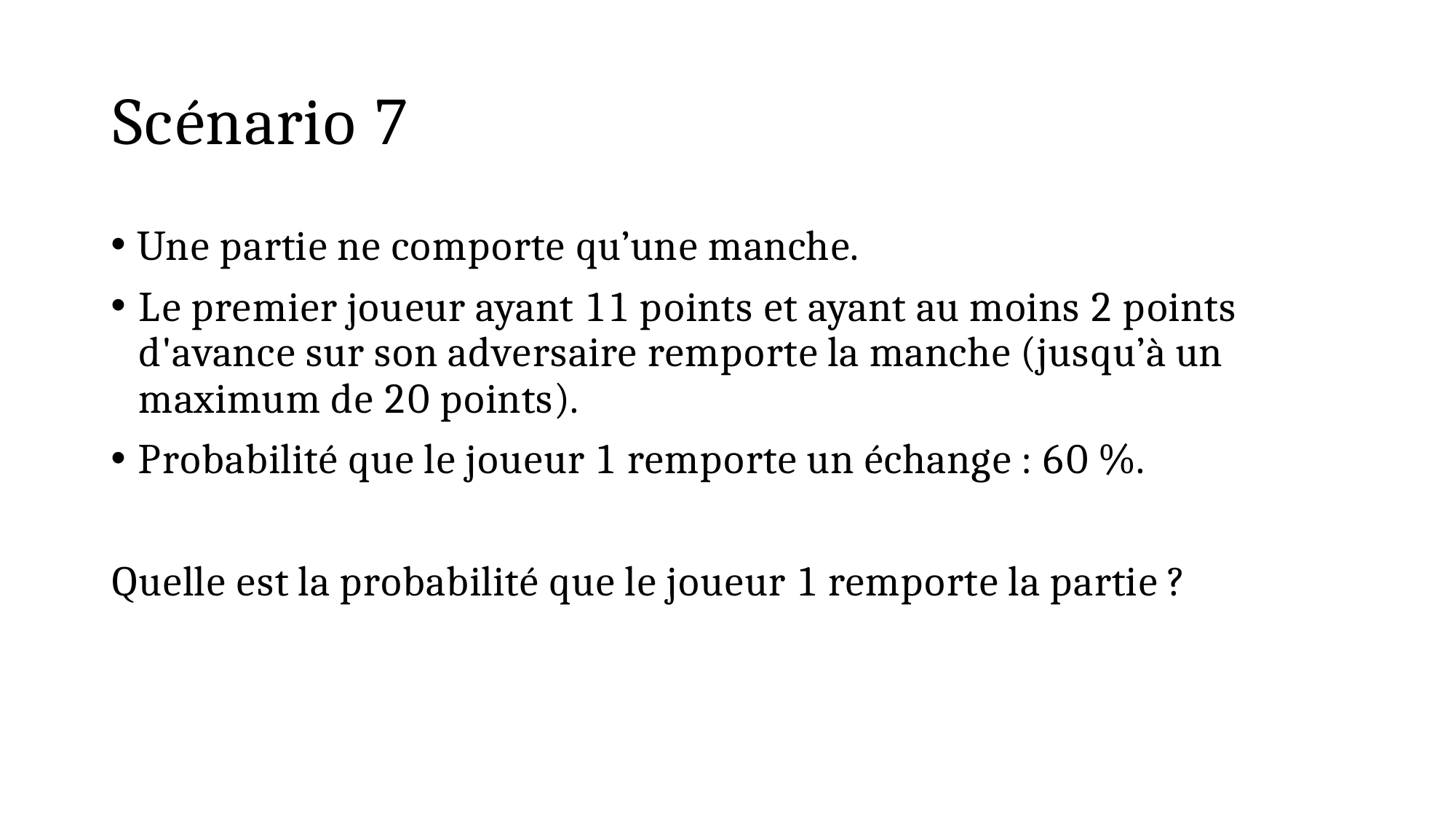

# Scénario 7
Une partie ne comporte qu’une manche.
Le premier joueur ayant 11 points et ayant au moins 2 points d'avance sur son adversaire remporte la manche (jusqu’à un maximum de 20 points).
Probabilité que le joueur 1 remporte un échange : 60 %.

Quelle est la probabilité que le joueur 1 remporte la partie ?